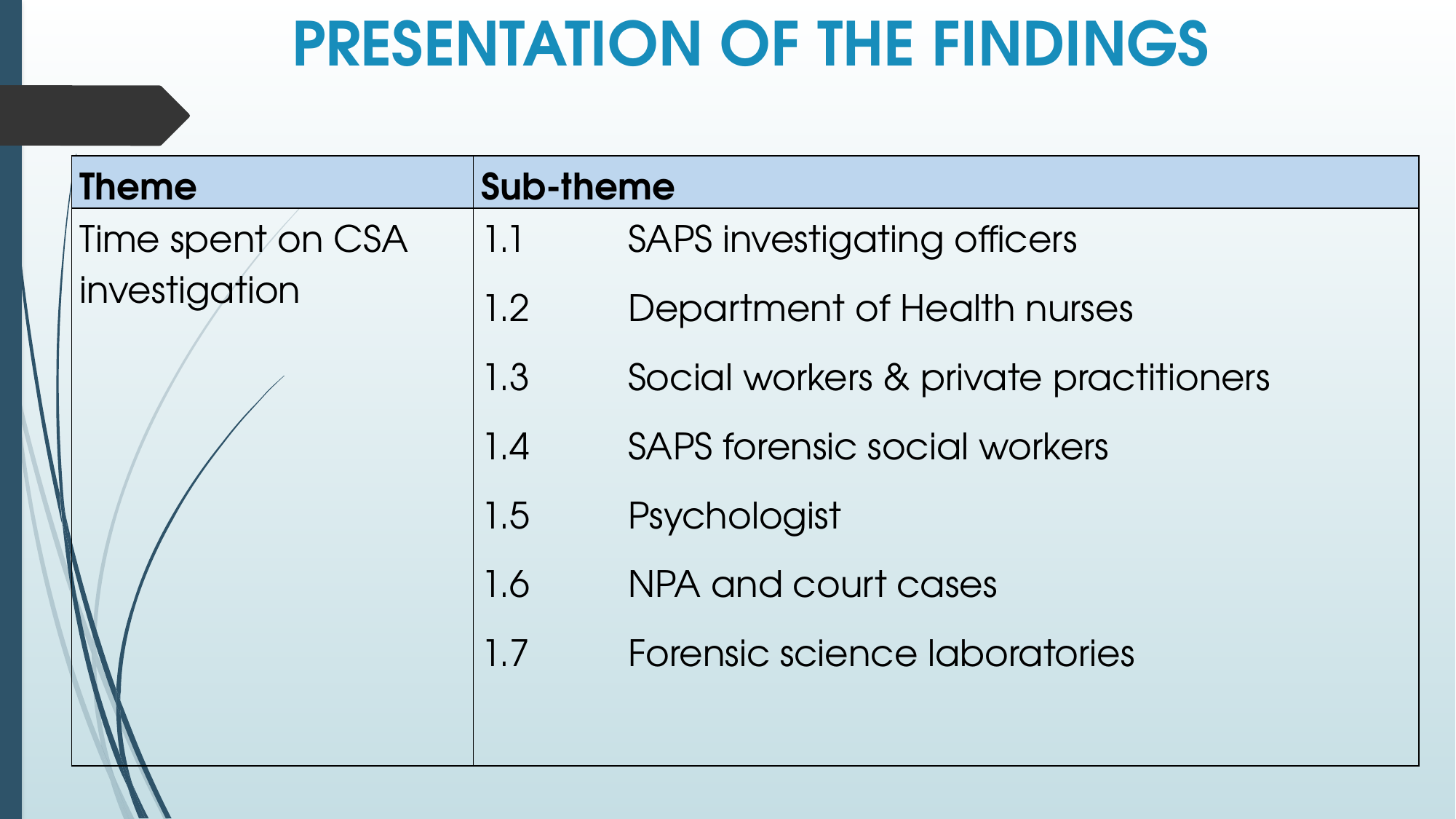

# PRESENTATION OF THE FINDINGS

| Theme | Sub-theme |
| --- | --- |
| Time spent on CSA investigation | 1.1 SAPS investigating officers 1.2 Department of Health nurses 1.3 Social workers & private practitioners 1.4 SAPS forensic social workers 1.5 Psychologist 1.6 NPA and court cases 1.7 Forensic science laboratories |